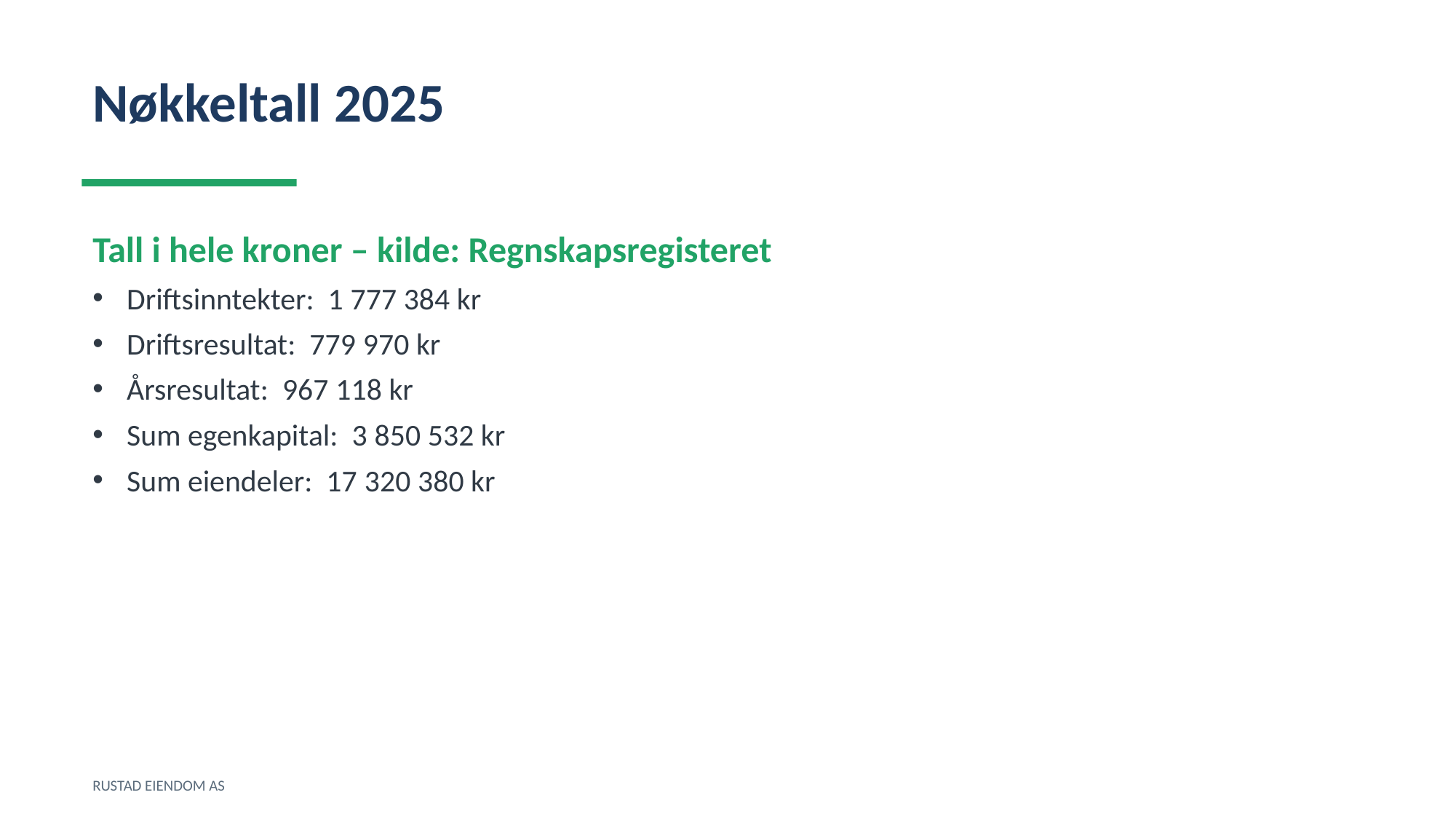

Nøkkeltall 2025

Tall i hele kroner – kilde: Regnskapsregisteret
Driftsinntekter:  1 777 384 kr
Driftsresultat:  779 970 kr
Årsresultat:  967 118 kr
Sum egenkapital:  3 850 532 kr
Sum eiendeler:  17 320 380 kr
RUSTAD EIENDOM AS